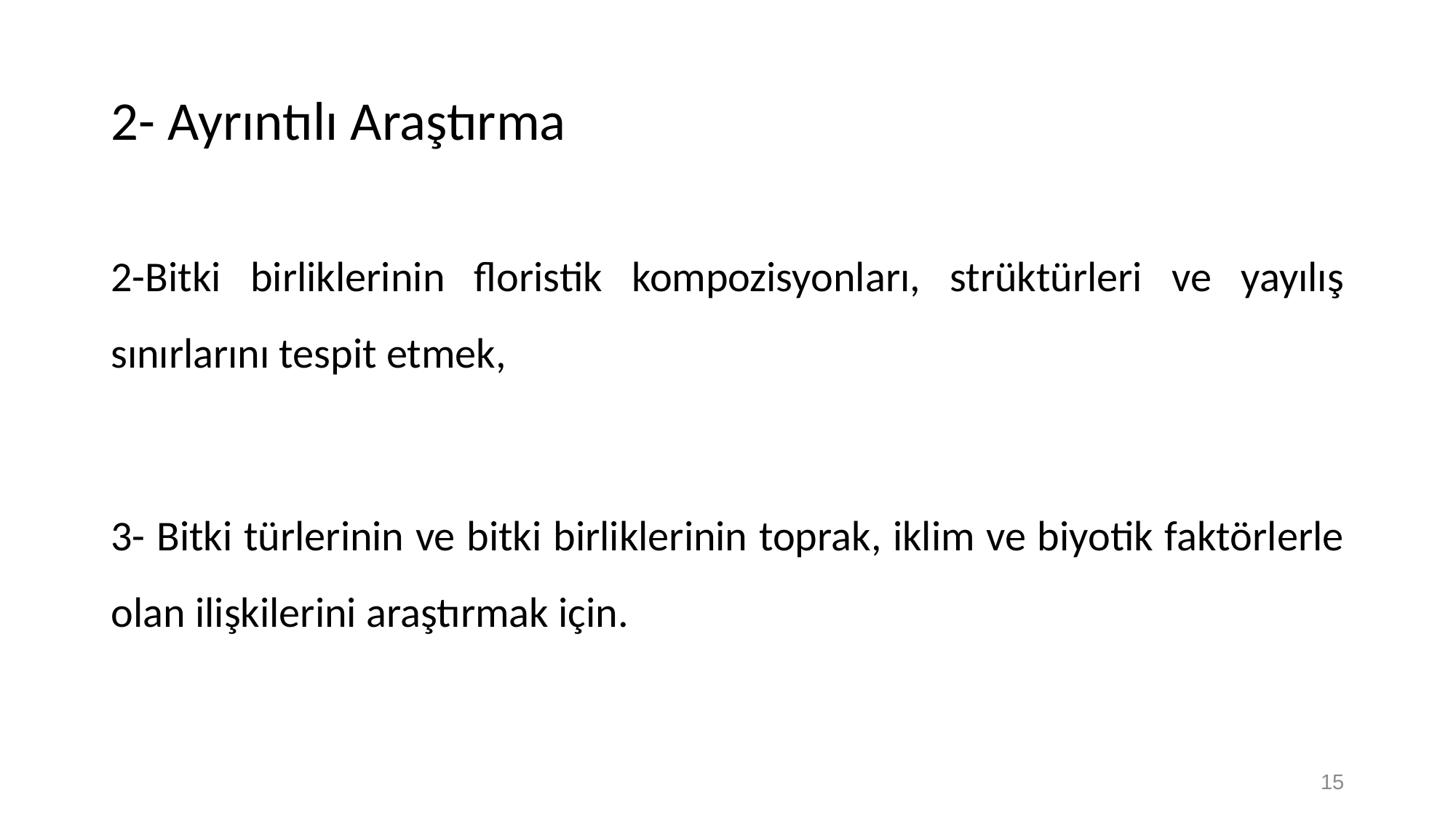

# 2- Ayrıntılı Araştırma
2-Bitki birliklerinin floristik kompozisyonları, strüktürleri ve yayılış sınırlarını tespit etmek,

3- Bitki türlerinin ve bitki birliklerinin toprak, iklim ve biyotik faktörlerle olan ilişkilerini araştırmak için.
15